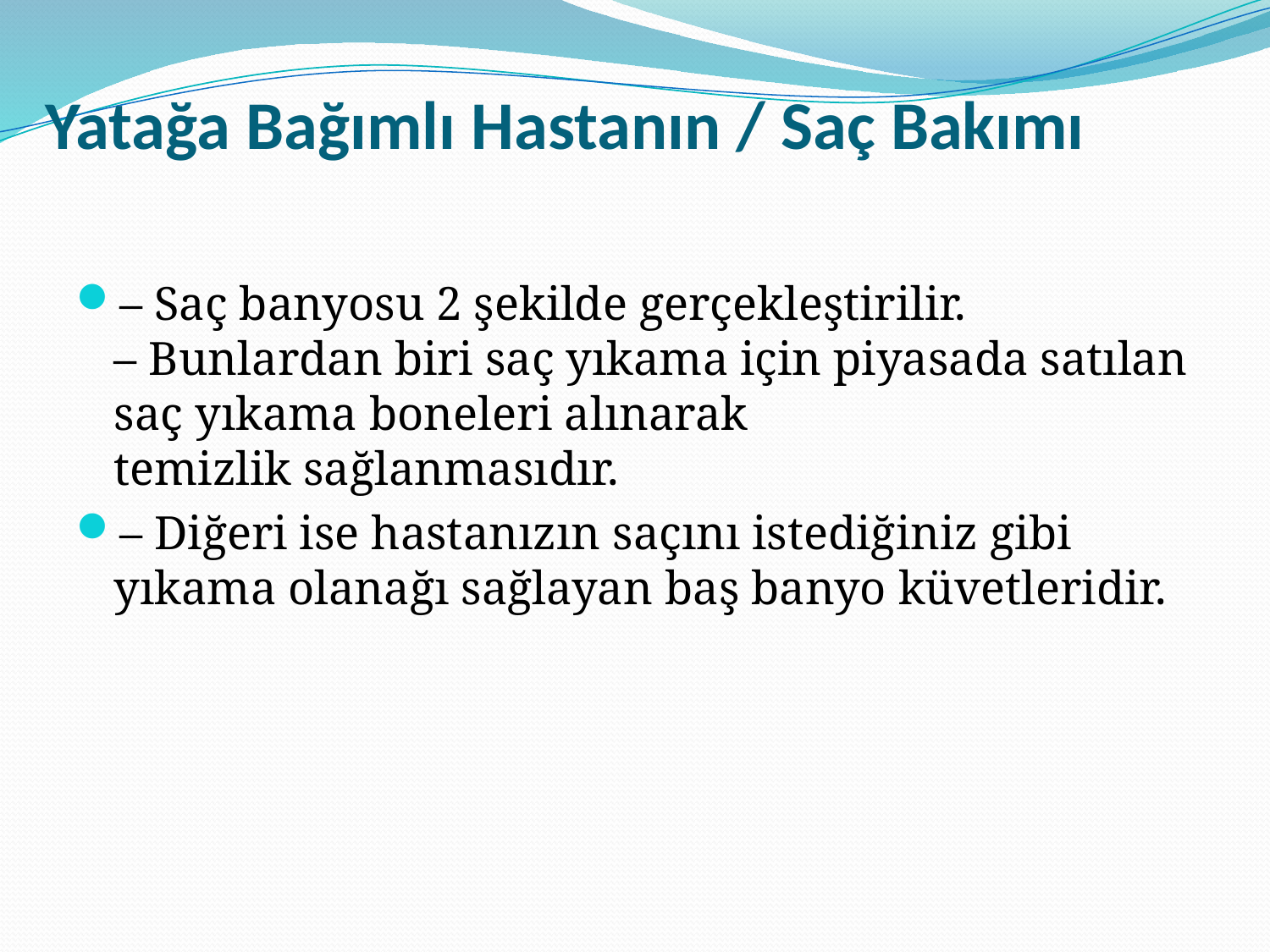

# Yatağa Bağımlı Hastanın / Saç Bakımı
– Saç banyosu 2 şekilde gerçekleştirilir.
– Bunlardan biri saç yıkama için piyasada satılan saç yıkama boneleri alınarak temizlik sağlanmasıdır.
– Diğeri ise hastanızın saçını istediğiniz gibi yıkama olanağı sağlayan baş banyo küvetleridir.